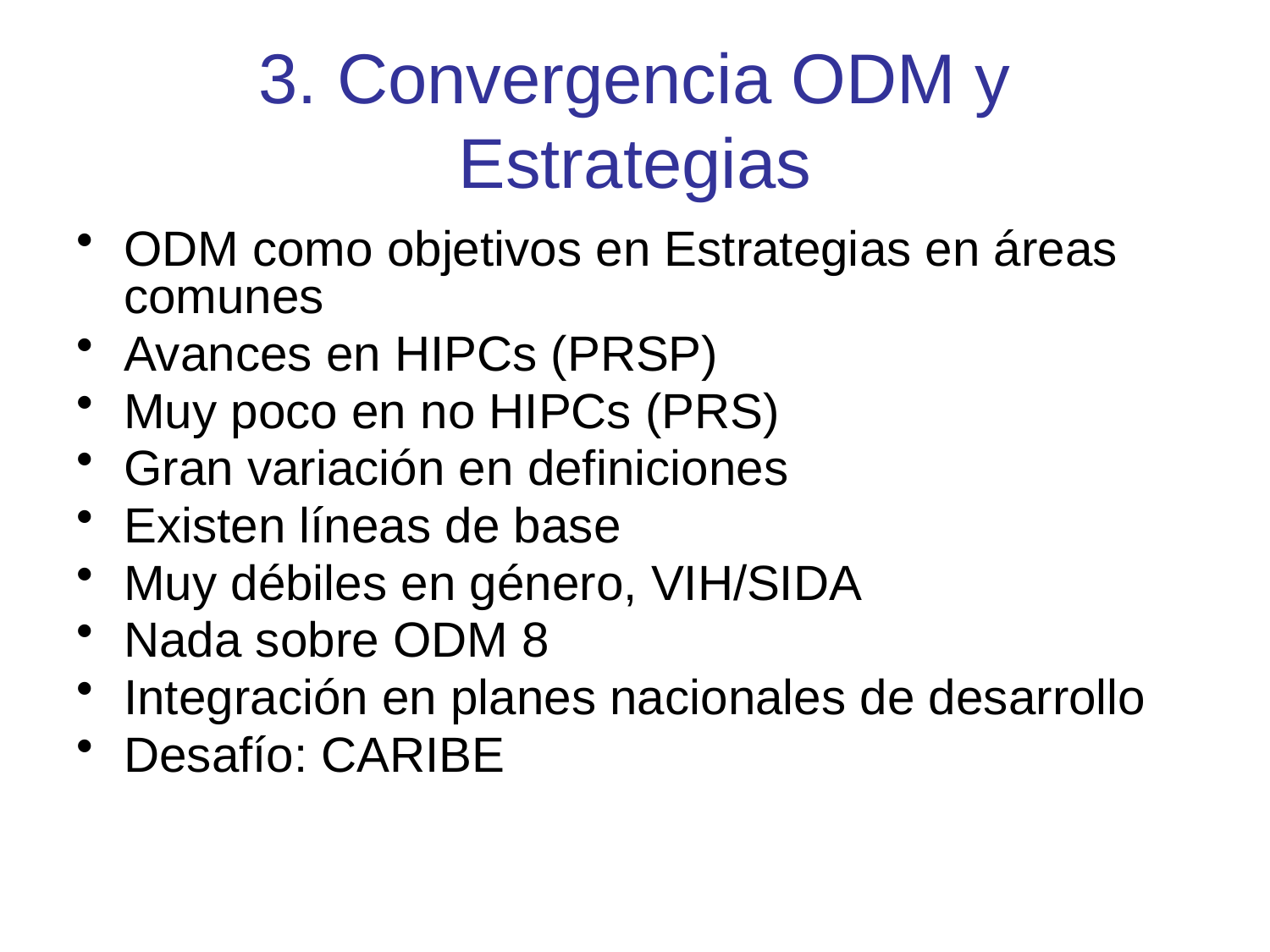

# 3. Convergencia ODM y Estrategias
ODM como objetivos en Estrategias en áreas comunes
Avances en HIPCs (PRSP)
Muy poco en no HIPCs (PRS)
Gran variación en definiciones
Existen líneas de base
Muy débiles en género, VIH/SIDA
Nada sobre ODM 8
Integración en planes nacionales de desarrollo
Desafío: CARIBE